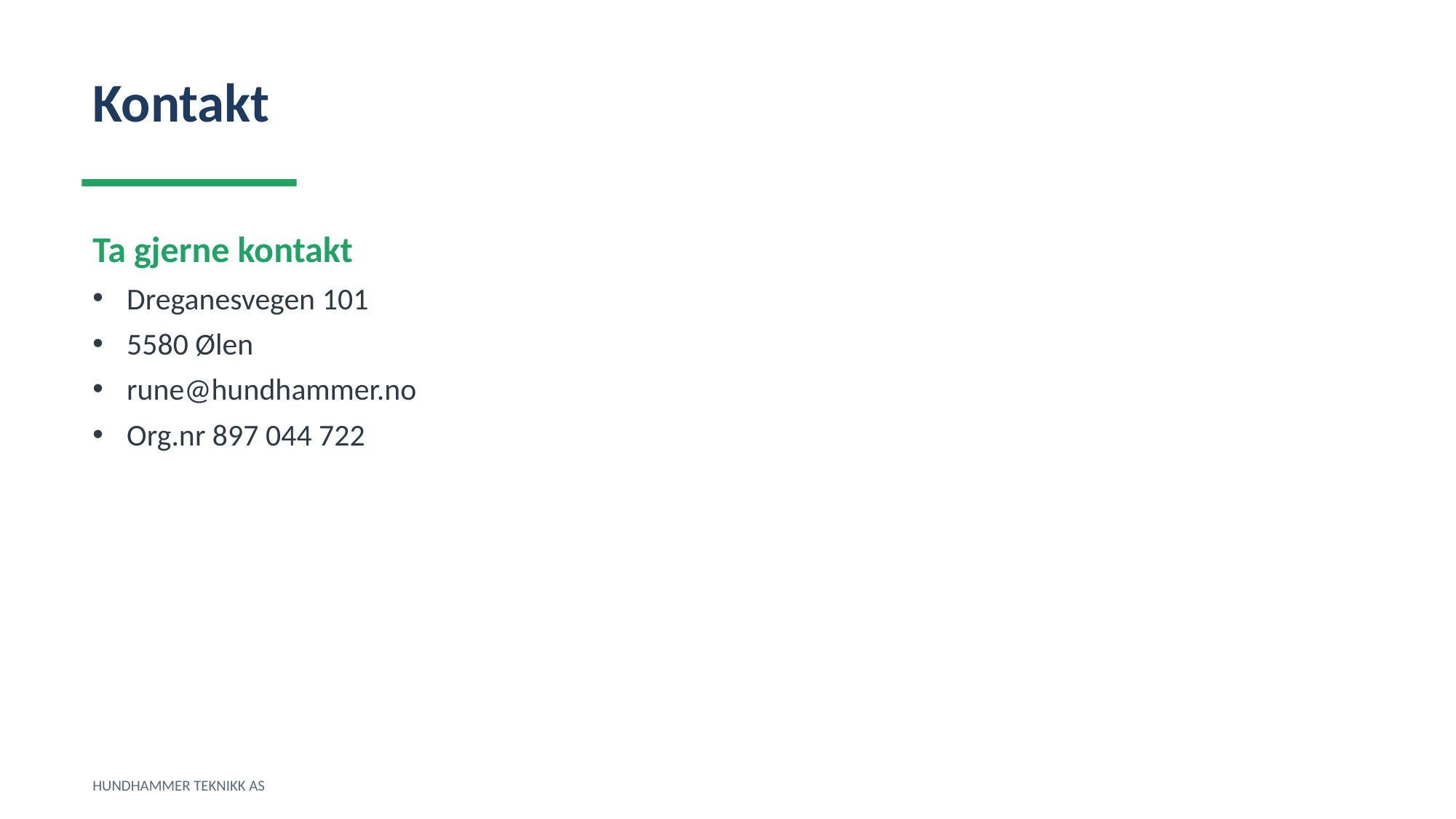

Kontakt

Ta gjerne kontakt
Dreganesvegen 101
5580 Ølen
rune@hundhammer.no
Org.nr 897 044 722
HUNDHAMMER TEKNIKK AS